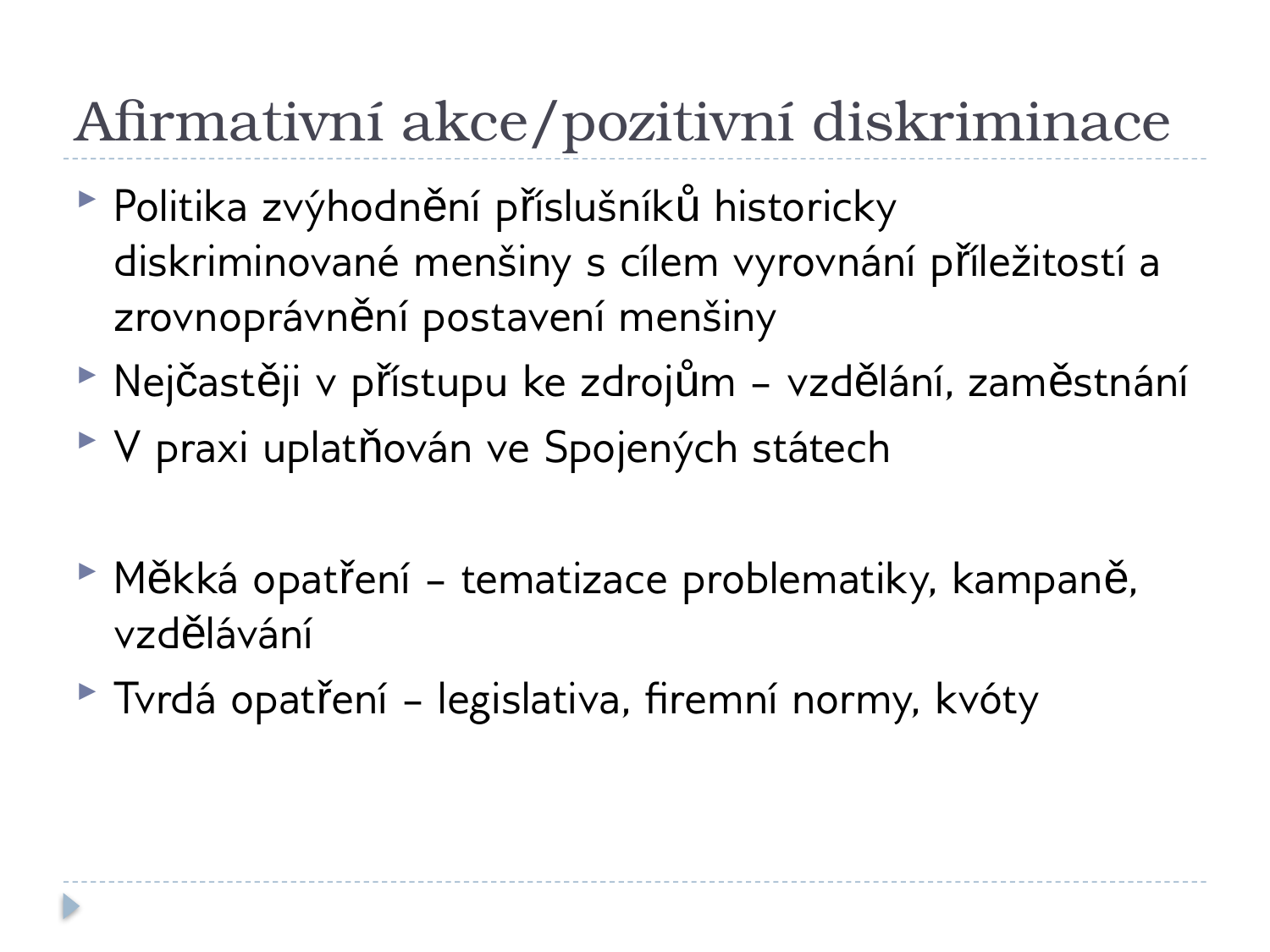

# Afirmativní akce/pozitivní diskriminace
Politika zvýhodnění příslušníků historicky diskriminované menšiny s cílem vyrovnání příležitostí a zrovnoprávnění postavení menšiny
Nejčastěji v přístupu ke zdrojům – vzdělání, zaměstnání
V praxi uplatňován ve Spojených státech

Měkká opatření – tematizace problematiky, kampaně, vzdělávání
Tvrdá opatření – legislativa, firemní normy, kvóty